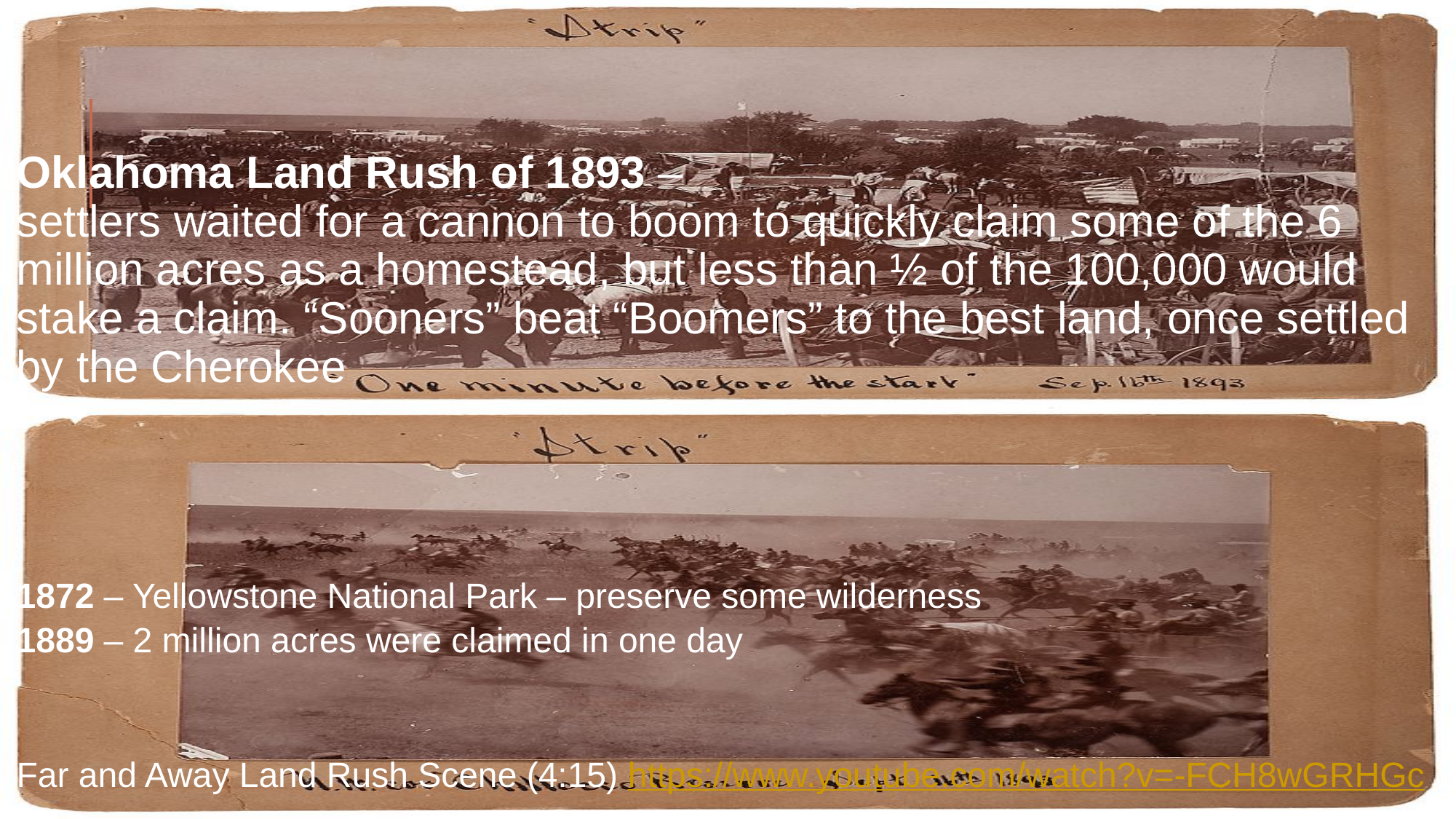

# Settlers

Oklahoma Land Rush of 1893 –
settlers waited for a cannon to boom to quickly claim some of the 6 million acres as a homestead, but less than ½ of the 100,000 would stake a claim. “Sooners” beat “Boomers” to the best land, once settled by the Cherokee

1872 – Yellowstone National Park – preserve some wilderness
1889 – 2 million acres were claimed in one day

Far and Away Land Rush Scene (4:15) https://www.youtube.com/watch?v=-FCH8wGRHGc